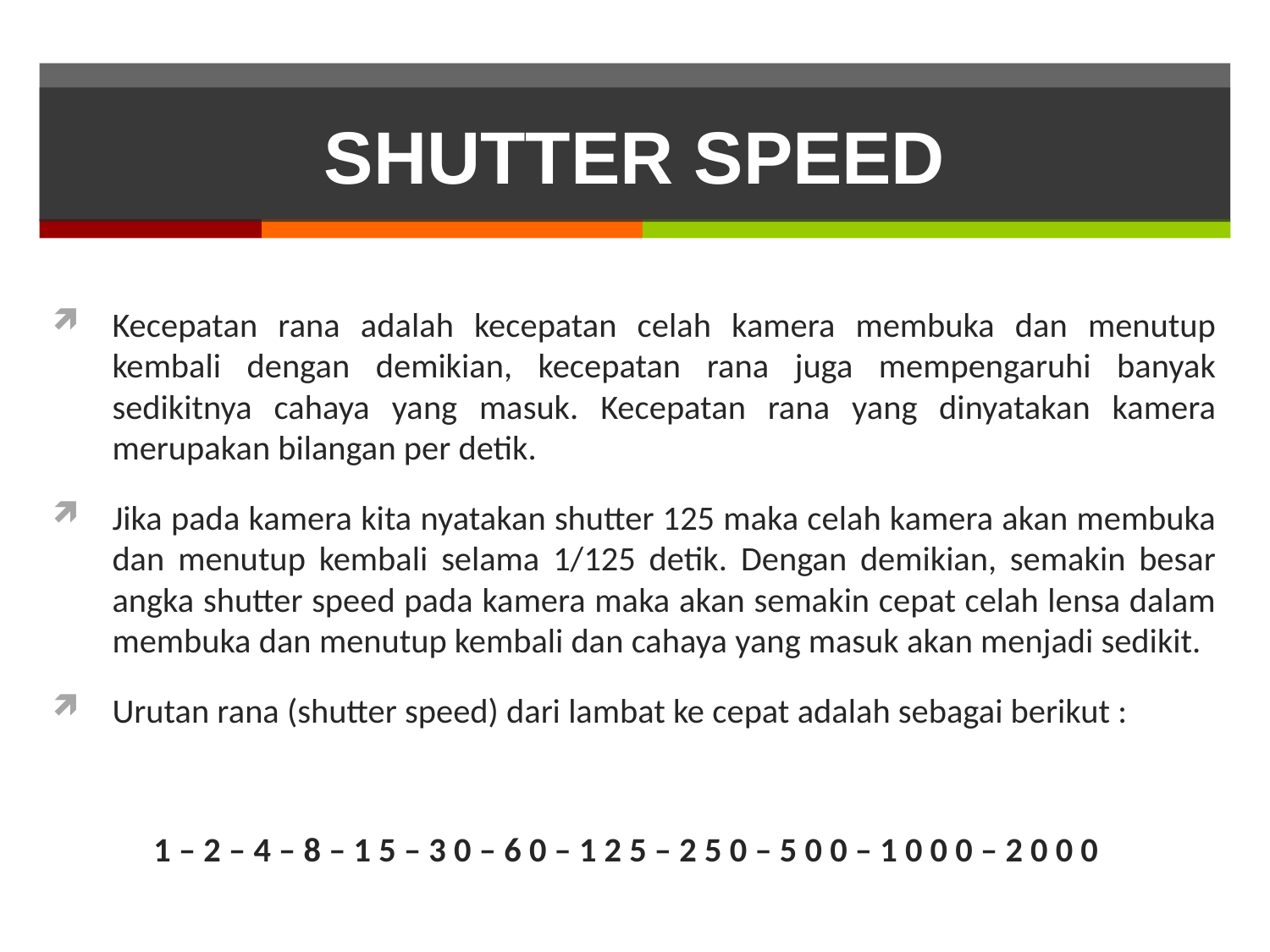

# SHUTTER SPEED
Kecepatan rana adalah kecepatan celah kamera membuka dan menutup kembali dengan demikian, kecepatan rana juga mempengaruhi banyak sedikitnya cahaya yang masuk. Kecepatan rana yang dinyatakan kamera merupakan bilangan per detik.
Jika pada kamera kita nyatakan shutter 125 maka celah kamera akan membuka dan menutup kembali selama 1/125 detik. Dengan demikian, semakin besar angka shutter speed pada kamera maka akan semakin cepat celah lensa dalam membuka dan menutup kembali dan cahaya yang masuk akan menjadi sedikit.
Urutan rana (shutter speed) dari lambat ke cepat adalah sebagai berikut :

1 – 2 – 4 – 8 – 1 5 – 3 0 – 6 0 – 1 2 5 – 2 5 0 – 5 0 0 – 1 0 0 0 – 2 0 0 0